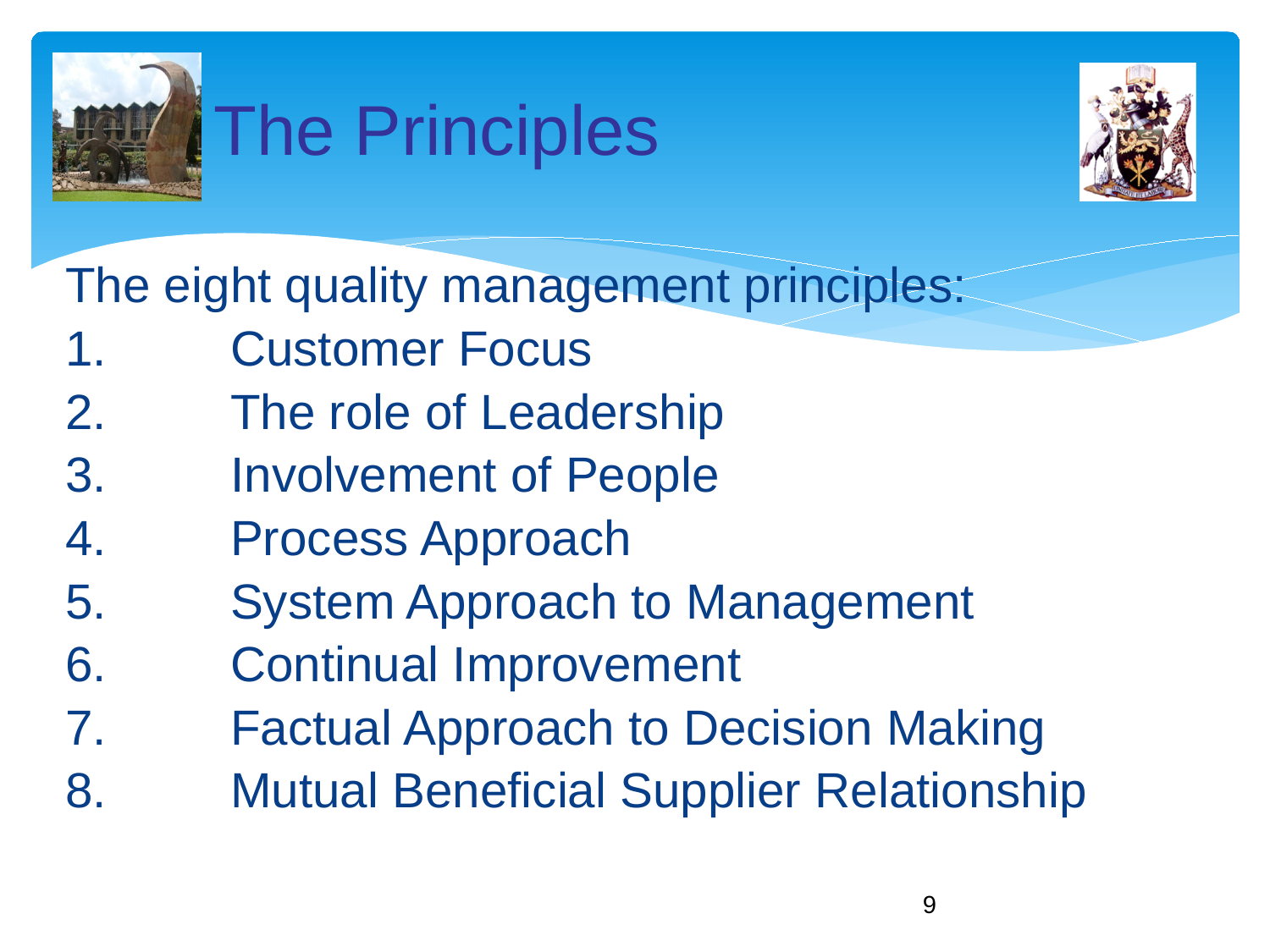

# The Principles
The eight quality management principles:
1.	Customer Focus
2.	The role of Leadership
3.	Involvement of People
4.	Process Approach
5.	System Approach to Management
6.	Continual Improvement
7.	Factual Approach to Decision Making
8.	Mutual Beneficial Supplier Relationship
9